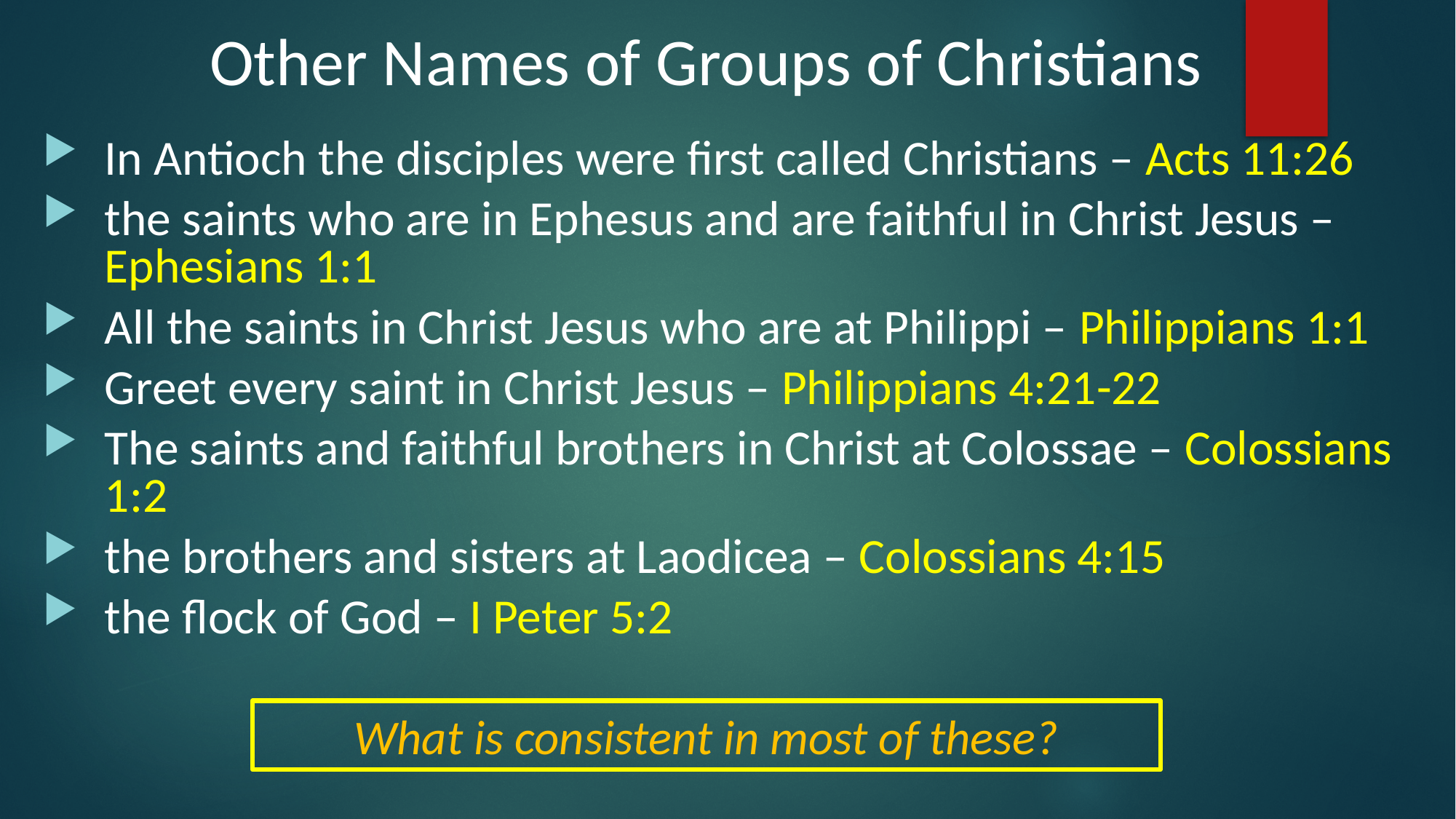

Other Names of Groups of Christians
In Antioch the disciples were first called Christians – Acts 11:26
the saints who are in Ephesus and are faithful in Christ Jesus – Ephesians 1:1
All the saints in Christ Jesus who are at Philippi – Philippians 1:1
Greet every saint in Christ Jesus – Philippians 4:21-22
The saints and faithful brothers in Christ at Colossae – Colossians 1:2
the brothers and sisters at Laodicea – Colossians 4:15
the flock of God – I Peter 5:2

What is consistent in most of these?